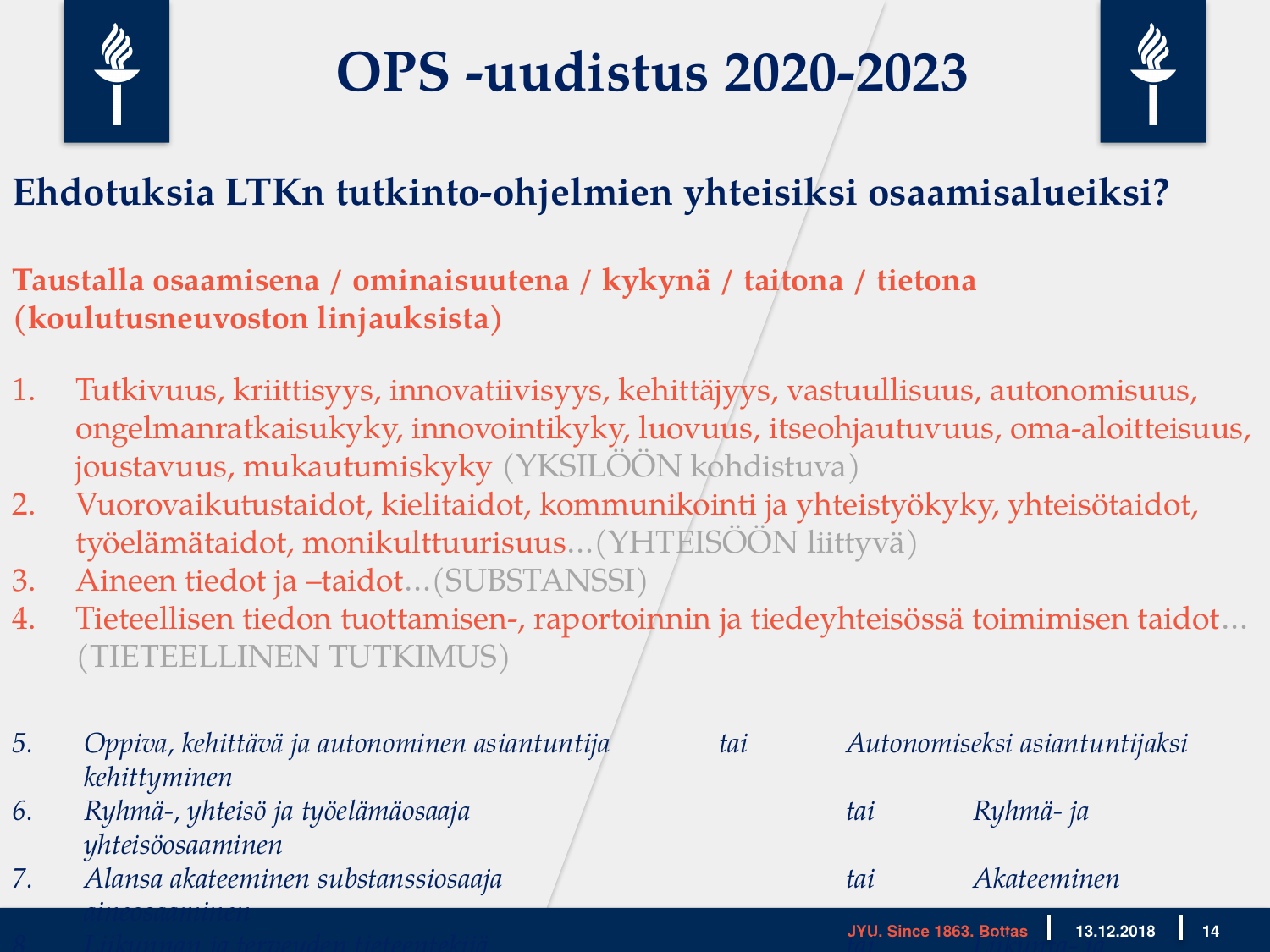

OPS -uudistus 2020-2023

Ehdotuksia LTKn tutkinto-ohjelmien yhteisiksi osaamisalueiksi?

Taustalla osaamisena / ominaisuutena / kykynä / taitona / tietona (koulutusneuvoston linjauksista)

Tutkivuus, kriittisyys, innovatiivisyys, kehittäjyys, vastuullisuus, autonomisuus, ongelmanratkaisukyky, innovointikyky, luovuus, itseohjautuvuus, oma-aloitteisuus, joustavuus, mukautumiskyky (YKSILÖÖN kohdistuva)
Vuorovaikutustaidot, kielitaidot, kommunikointi ja yhteistyökyky, yhteisötaidot, työelämätaidot, monikulttuurisuus…(YHTEISÖÖN liittyvä)
Aineen tiedot ja –taidot…(SUBSTANSSI)
Tieteellisen tiedon tuottamisen-, raportoinnin ja tiedeyhteisössä toimimisen taidot…(TIETEELLINEN TUTKIMUS)

Oppiva, kehittävä ja autonominen asiantuntija 	tai 	Autonomiseksi asiantuntijaksi kehittyminen
Ryhmä-, yhteisö ja työelämäosaaja 			tai 	Ryhmä- ja yhteisöosaaminen
Alansa akateeminen substanssiosaaja 			tai 	Akateeminen aineosaaminen
Liikunnan ja terveyden tieteentekijä 			tai 	Liikunta- ja terveystieteen tutkimusosaaminen

JYU. Since 1863. Bottas
13.12.2018
14